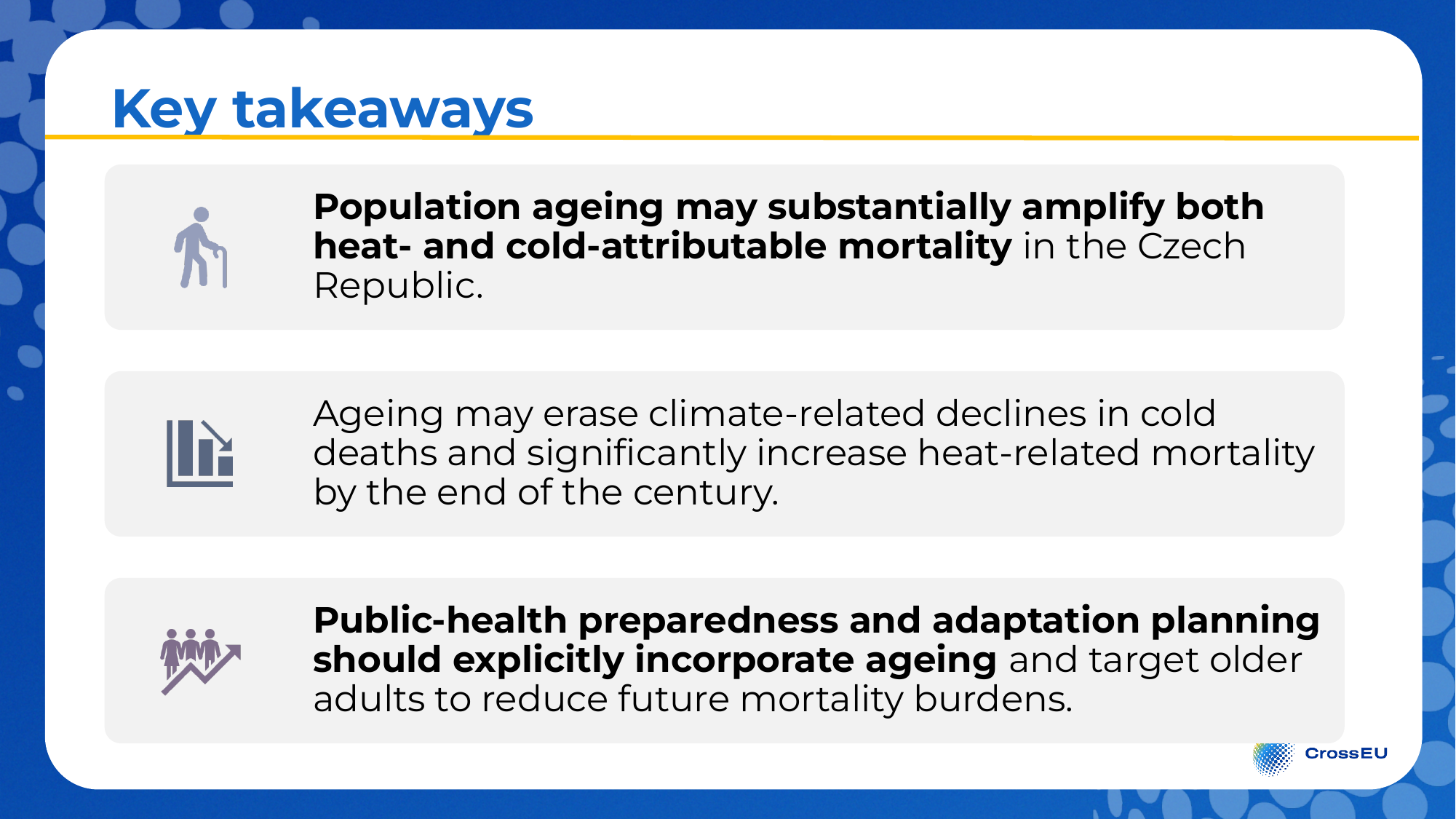

# Key takeaways
Population ageing may substantially amplify both heat- and cold-attributable mortality in the Czech Republic.
Ageing may erase climate-related declines in cold deaths and significantly increase heat-related mortality by the end of the century.
Public-health preparedness and adaptation planning should explicitly incorporate ageing and target older adults to reduce future mortality burdens.